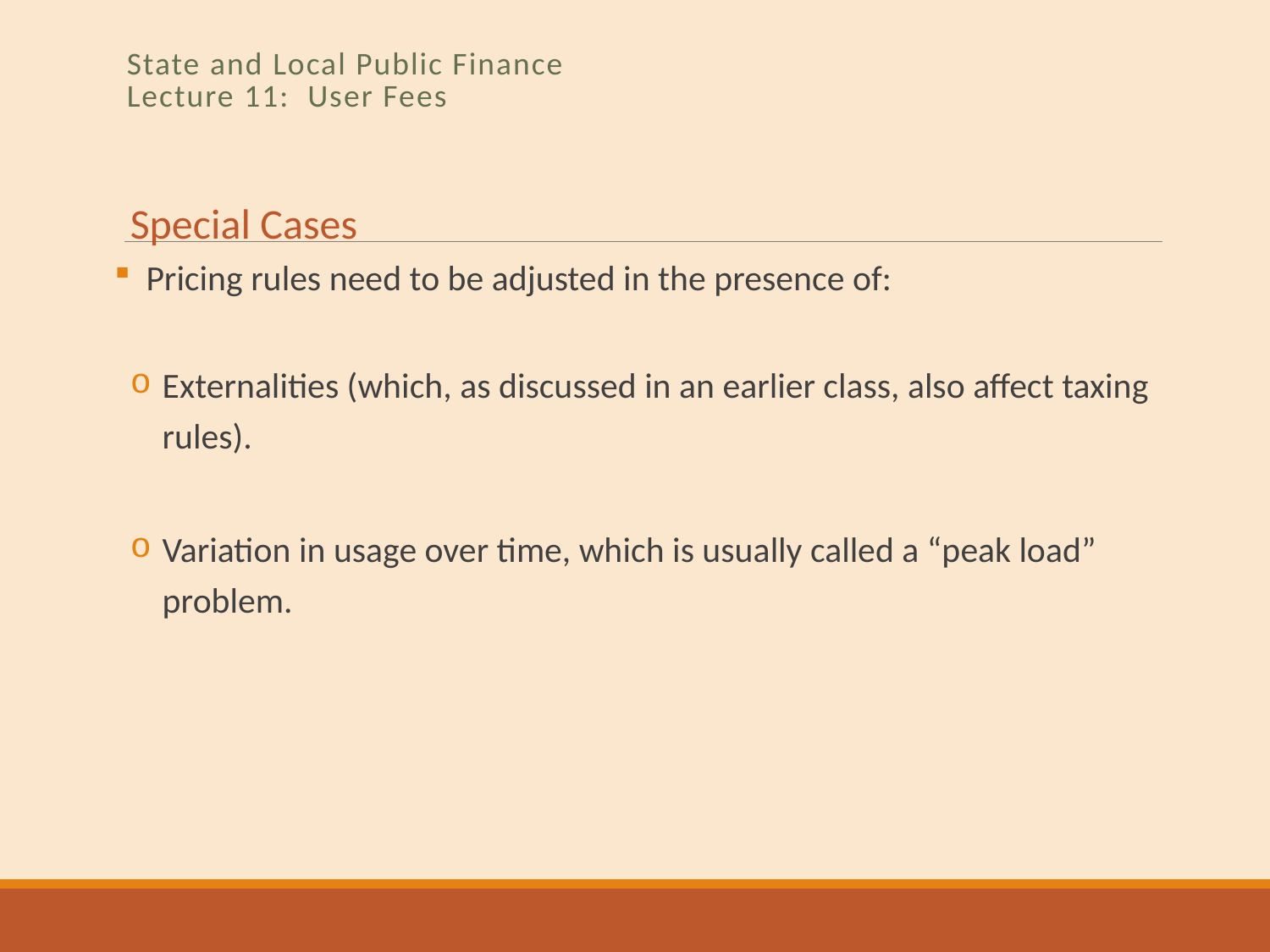

State and Local Public Finance
Lecture 11:  User Fees
Special Cases
Pricing rules need to be adjusted in the presence of:

Externalities (which, as discussed in an earlier class, also affect taxing rules).

Variation in usage over time, which is usually called a “peak load” problem.